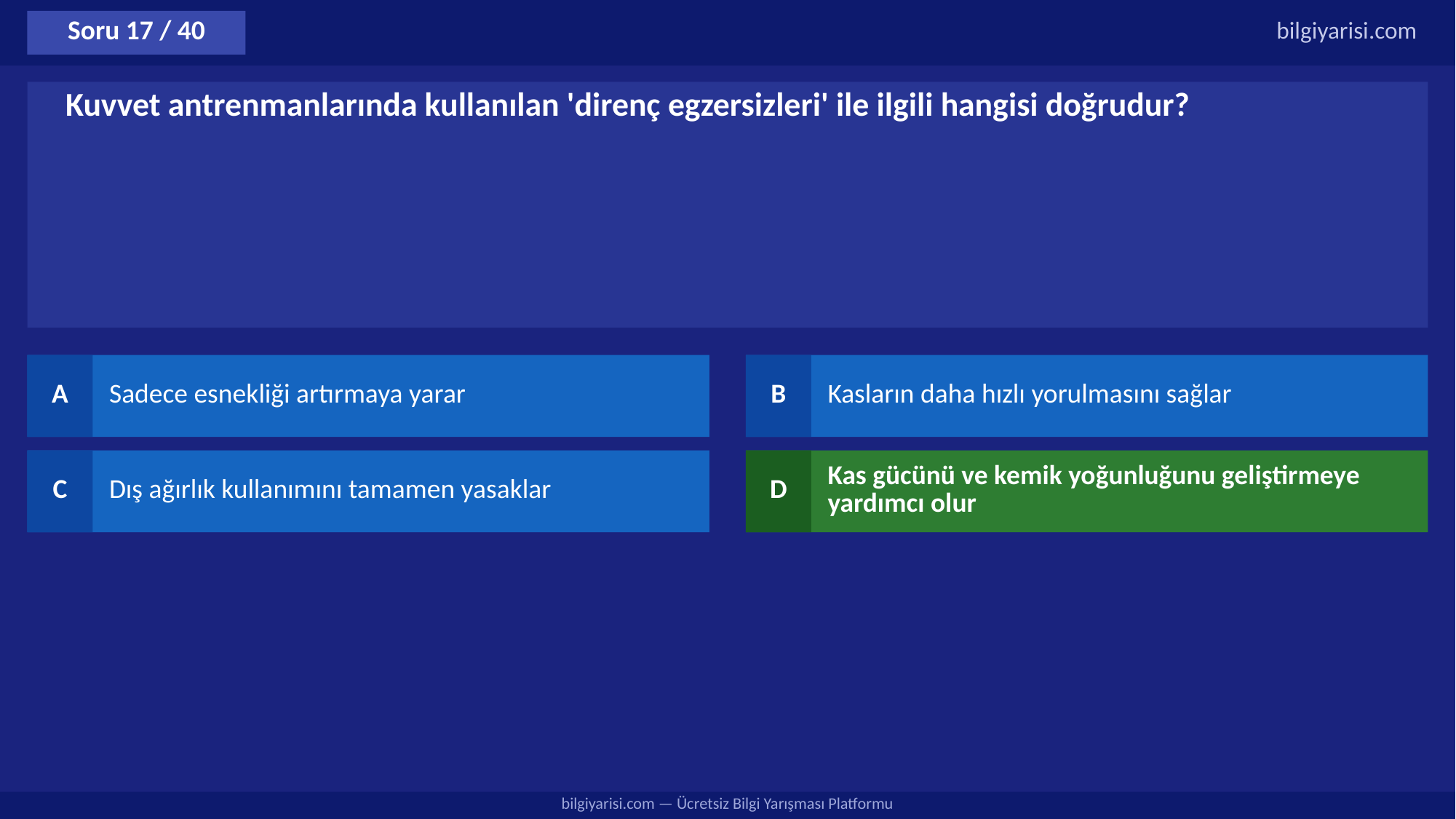

Soru 17 / 40
bilgiyarisi.com

Kuvvet antrenmanlarında kullanılan 'direnç egzersizleri' ile ilgili hangisi doğrudur?

A
Sadece esnekliği artırmaya yarar

B
Kasların daha hızlı yorulmasını sağlar

C
Dış ağırlık kullanımını tamamen yasaklar

D
Kas gücünü ve kemik yoğunluğunu geliştirmeye yardımcı olur
bilgiyarisi.com — Ücretsiz Bilgi Yarışması Platformu